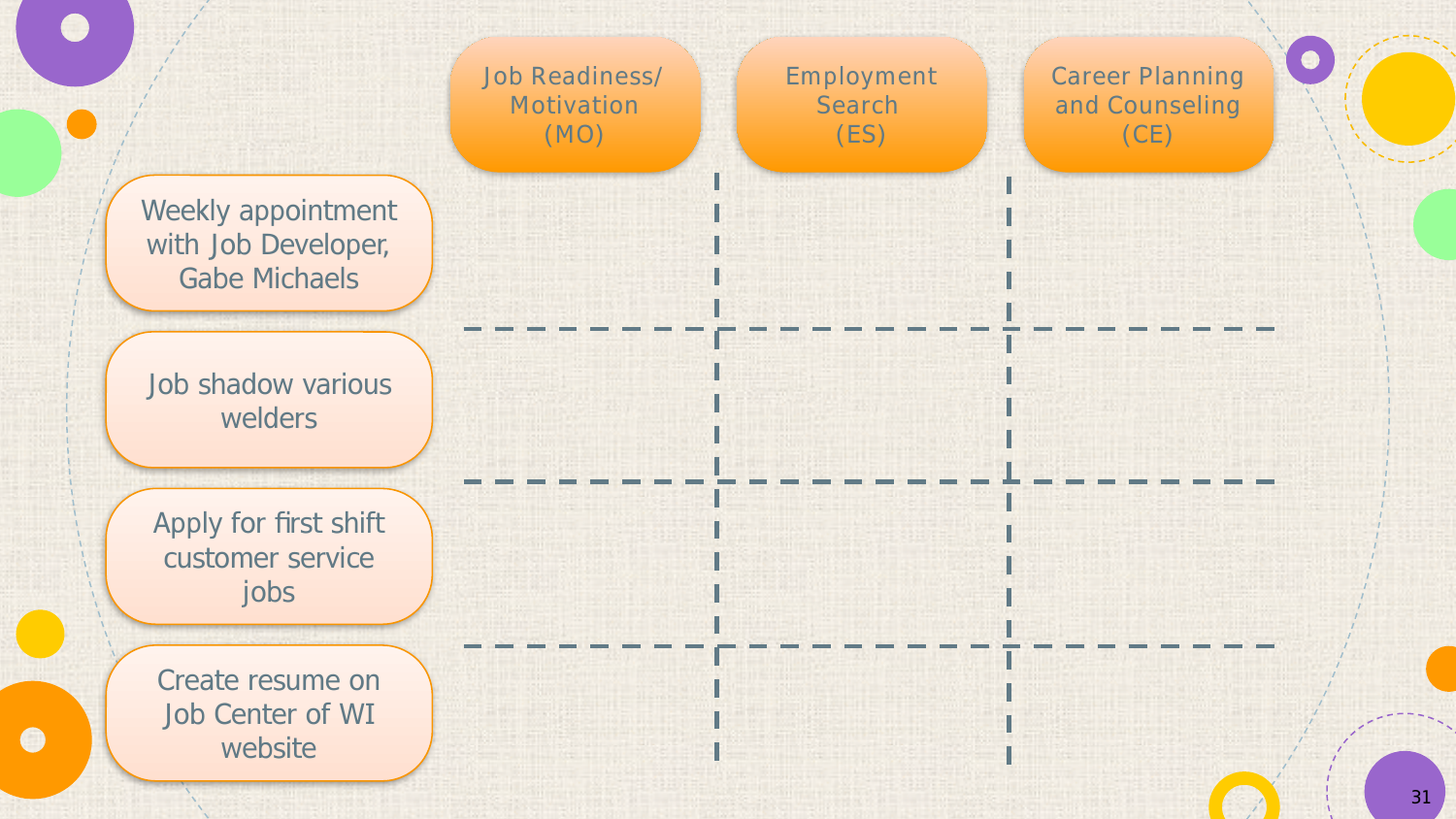

Job Readiness/ Motivation (MO)
Employment Search
(ES)
Career Planning and Counseling (CE)
Weekly appointment with Job Developer, Gabe Michaels
Job shadow various welders
Apply for first shift customer service jobs
Create resume on Job Center of WI website
31